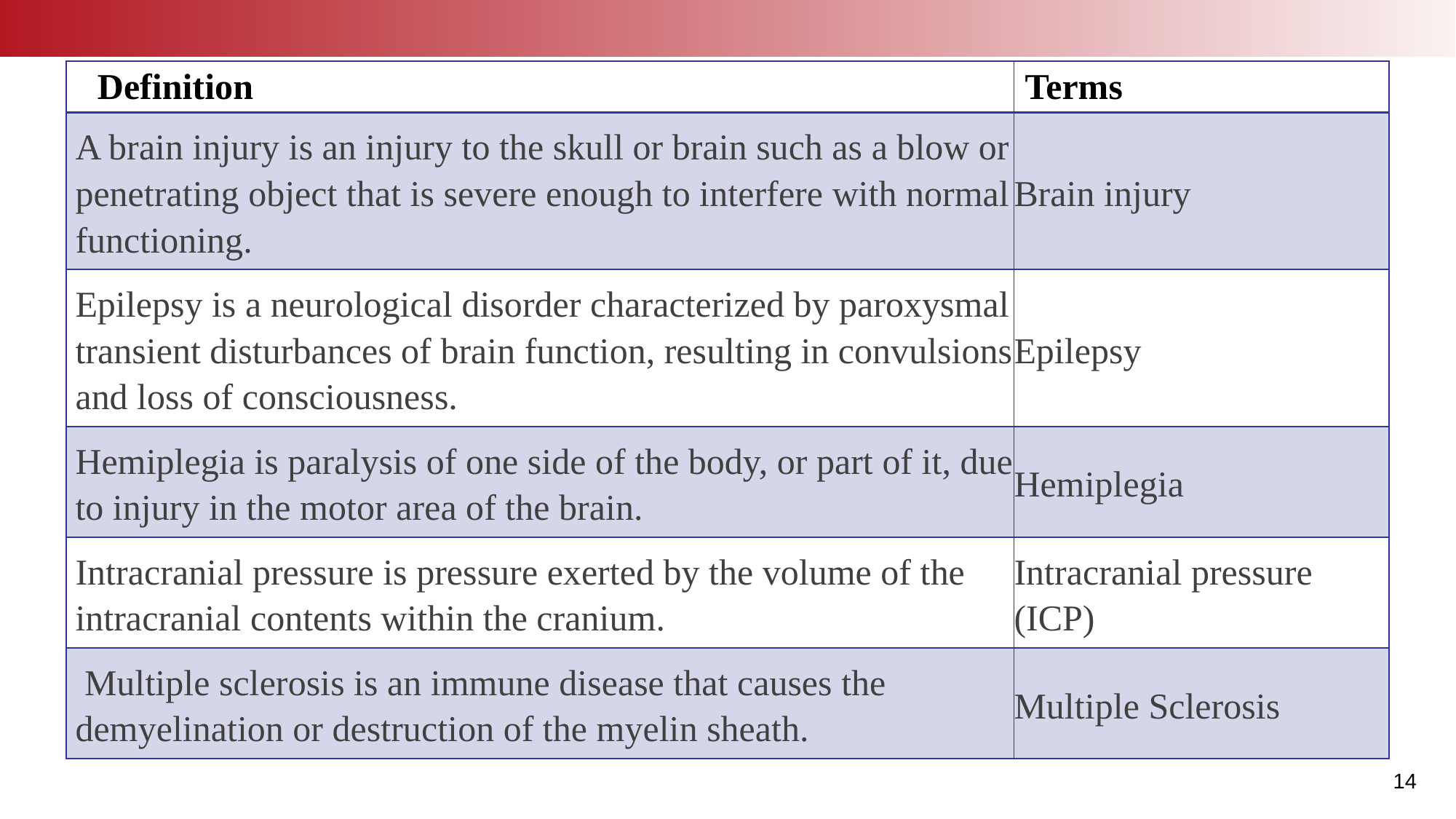

| Definition | Terms |
| --- | --- |
| A brain injury is an injury to the skull or brain such as a blow or penetrating object that is severe enough to interfere with normal functioning. | Brain injury |
| Epilepsy is a neurological disorder characterized by paroxysmal transient disturbances of brain function, resulting in convulsions and loss of consciousness. | Epilepsy |
| Hemiplegia is paralysis of one side of the body, or part of it, due to injury in the motor area of the brain. | Hemiplegia |
| Intracranial pressure is pressure exerted by the volume of the intracranial contents within the cranium. | Intracranial pressure (ICP) |
| Multiple sclerosis is an immune disease that causes the demyelination or destruction of the myelin sheath. | Multiple Sclerosis |
14